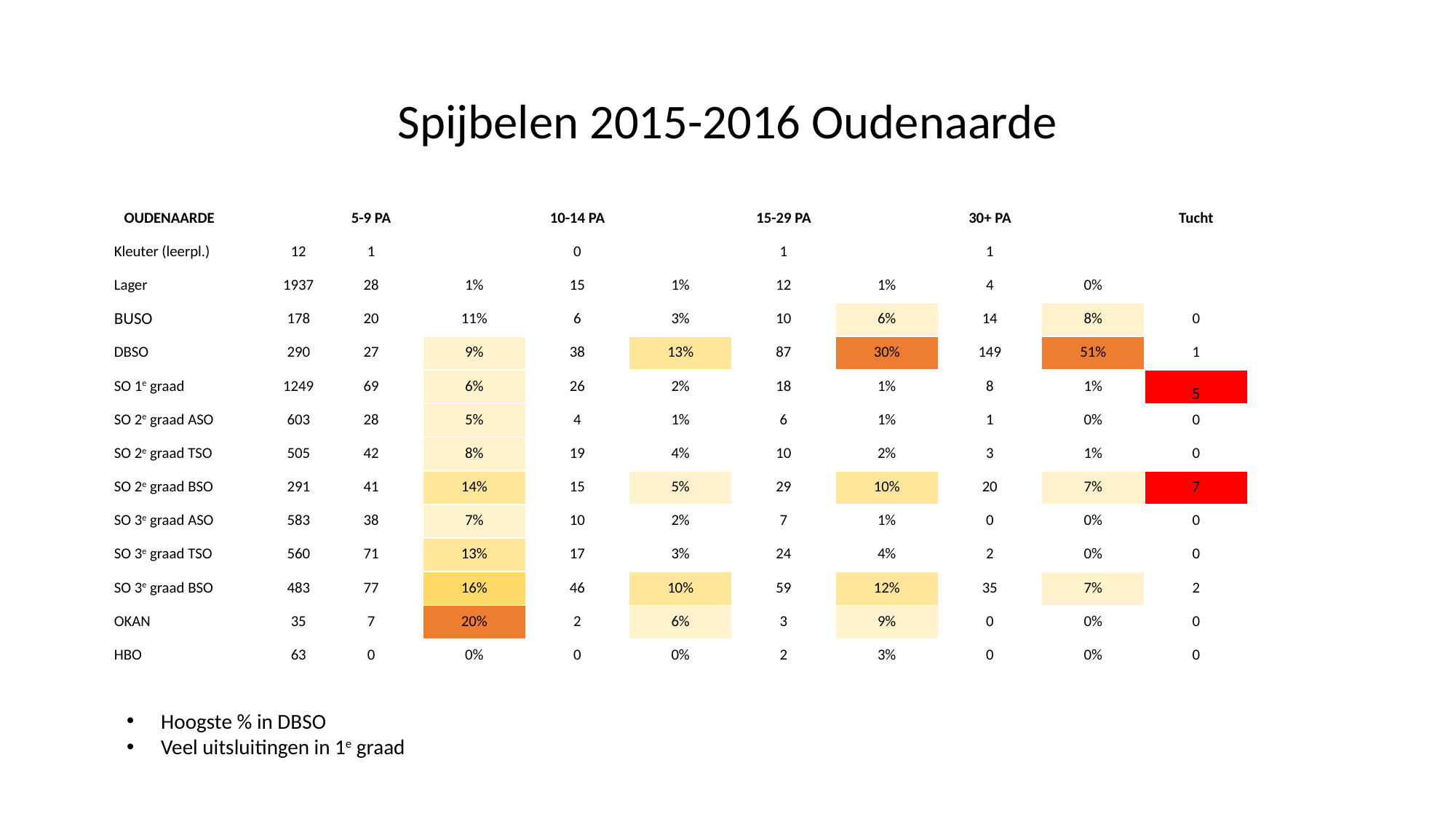

# Spijbelen 2015-2016 Oudenaarde
| OUDENAARDE |  | 5-9 PA |  | 10-14 PA |  | 15-29 PA |  | 30+ PA |  | Tucht |
| --- | --- | --- | --- | --- | --- | --- | --- | --- | --- | --- |
| Kleuter (leerpl.) | 12 | 1 |  | 0 |  | 1 |  | 1 |  |  |
| Lager | 1937 | 28 | 1% | 15 | 1% | 12 | 1% | 4 | 0% |  |
| BUSO | 178 | 20 | 11% | 6 | 3% | 10 | 6% | 14 | 8% | 0 |
| DBSO | 290 | 27 | 9% | 38 | 13% | 87 | 30% | 149 | 51% | 1 |
| SO 1e graad | 1249 | 69 | 6% | 26 | 2% | 18 | 1% | 8 | 1% | 5 |
| SO 2e graad ASO | 603 | 28 | 5% | 4 | 1% | 6 | 1% | 1 | 0% | 0 |
| SO 2e graad TSO | 505 | 42 | 8% | 19 | 4% | 10 | 2% | 3 | 1% | 0 |
| SO 2e graad BSO | 291 | 41 | 14% | 15 | 5% | 29 | 10% | 20 | 7% | 7 |
| SO 3e graad ASO | 583 | 38 | 7% | 10 | 2% | 7 | 1% | 0 | 0% | 0 |
| SO 3e graad TSO | 560 | 71 | 13% | 17 | 3% | 24 | 4% | 2 | 0% | 0 |
| SO 3e graad BSO | 483 | 77 | 16% | 46 | 10% | 59 | 12% | 35 | 7% | 2 |
| OKAN | 35 | 7 | 20% | 2 | 6% | 3 | 9% | 0 | 0% | 0 |
| HBO | 63 | 0 | 0% | 0 | 0% | 2 | 3% | 0 | 0% | 0 |
Hoogste % in DBSO
Veel uitsluitingen in 1e graad